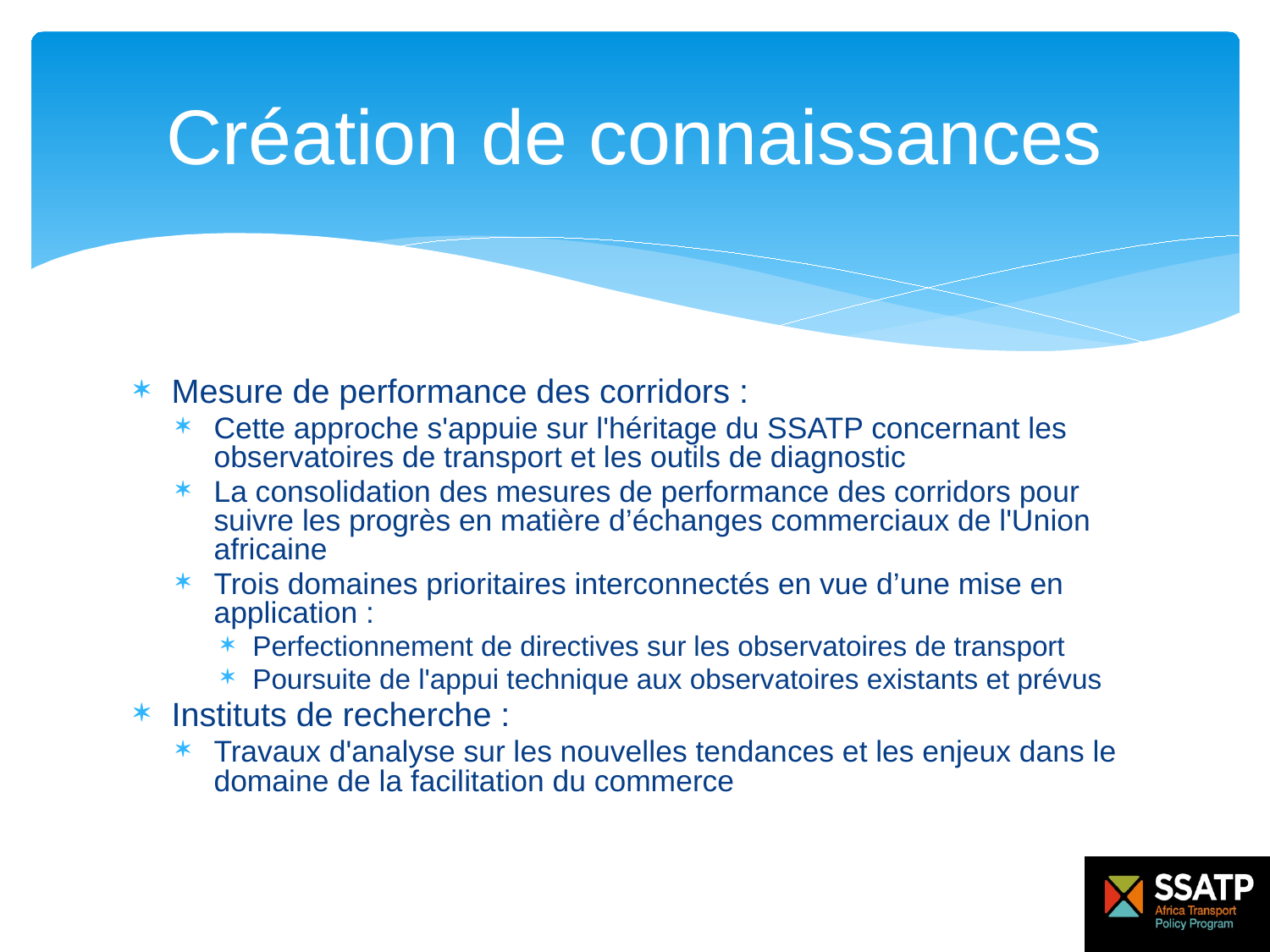

# Création de connaissances
Mesure de performance des corridors :
Cette approche s'appuie sur l'héritage du SSATP concernant les observatoires de transport et les outils de diagnostic
La consolidation des mesures de performance des corridors pour suivre les progrès en matière d’échanges commerciaux de l'Union africaine
Trois domaines prioritaires interconnectés en vue d’une mise en application :
Perfectionnement de directives sur les observatoires de transport
Poursuite de l'appui technique aux observatoires existants et prévus
Instituts de recherche :
Travaux d'analyse sur les nouvelles tendances et les enjeux dans le domaine de la facilitation du commerce